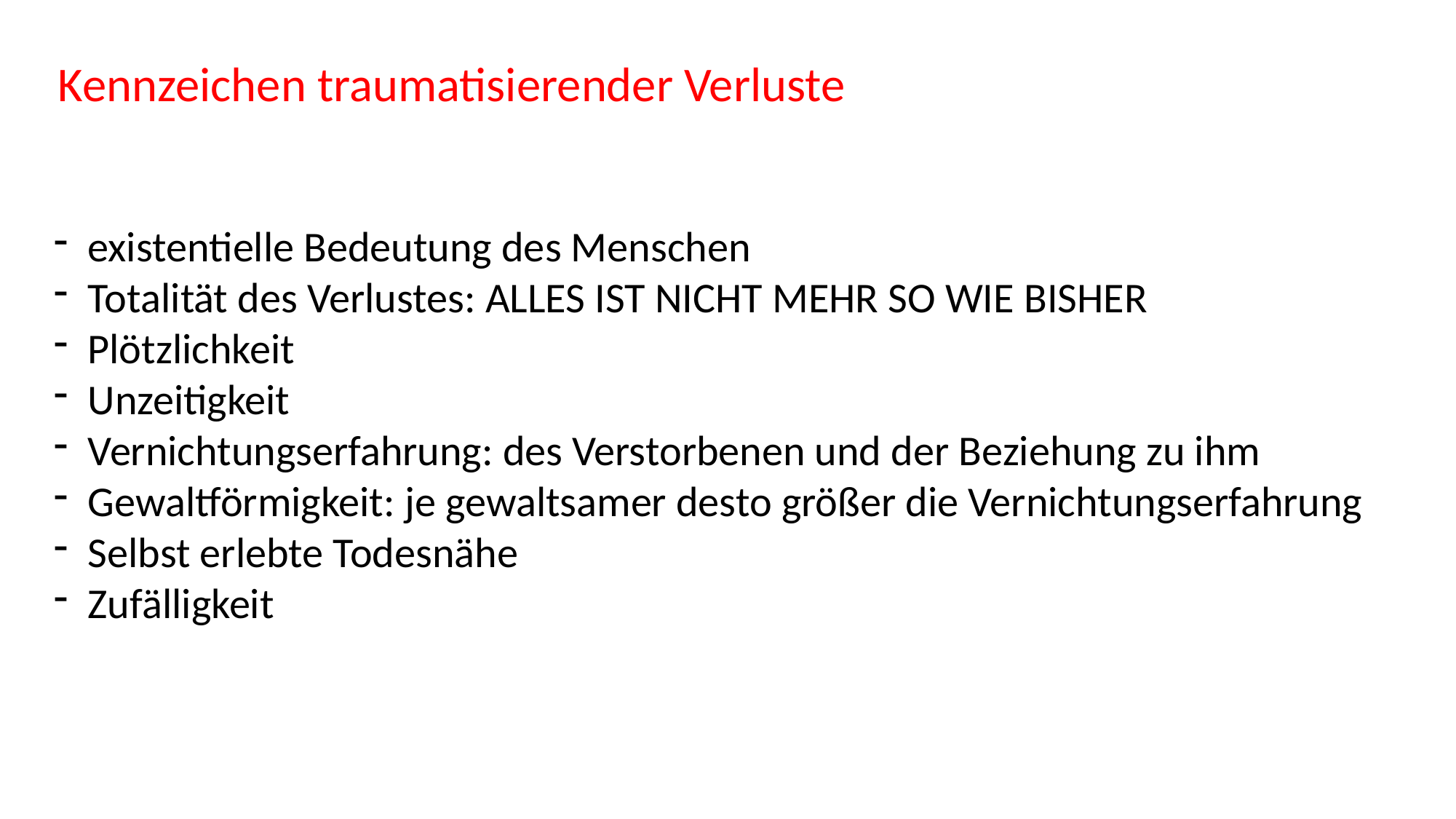

Kennzeichen traumatisierender Verluste
existentielle Bedeutung des Menschen
Totalität des Verlustes: ALLES IST NICHT MEHR SO WIE BISHER
Plötzlichkeit
Unzeitigkeit
Vernichtungserfahrung: des Verstorbenen und der Beziehung zu ihm
Gewaltförmigkeit: je gewaltsamer desto größer die Vernichtungserfahrung
Selbst erlebte Todesnähe
Zufälligkeit